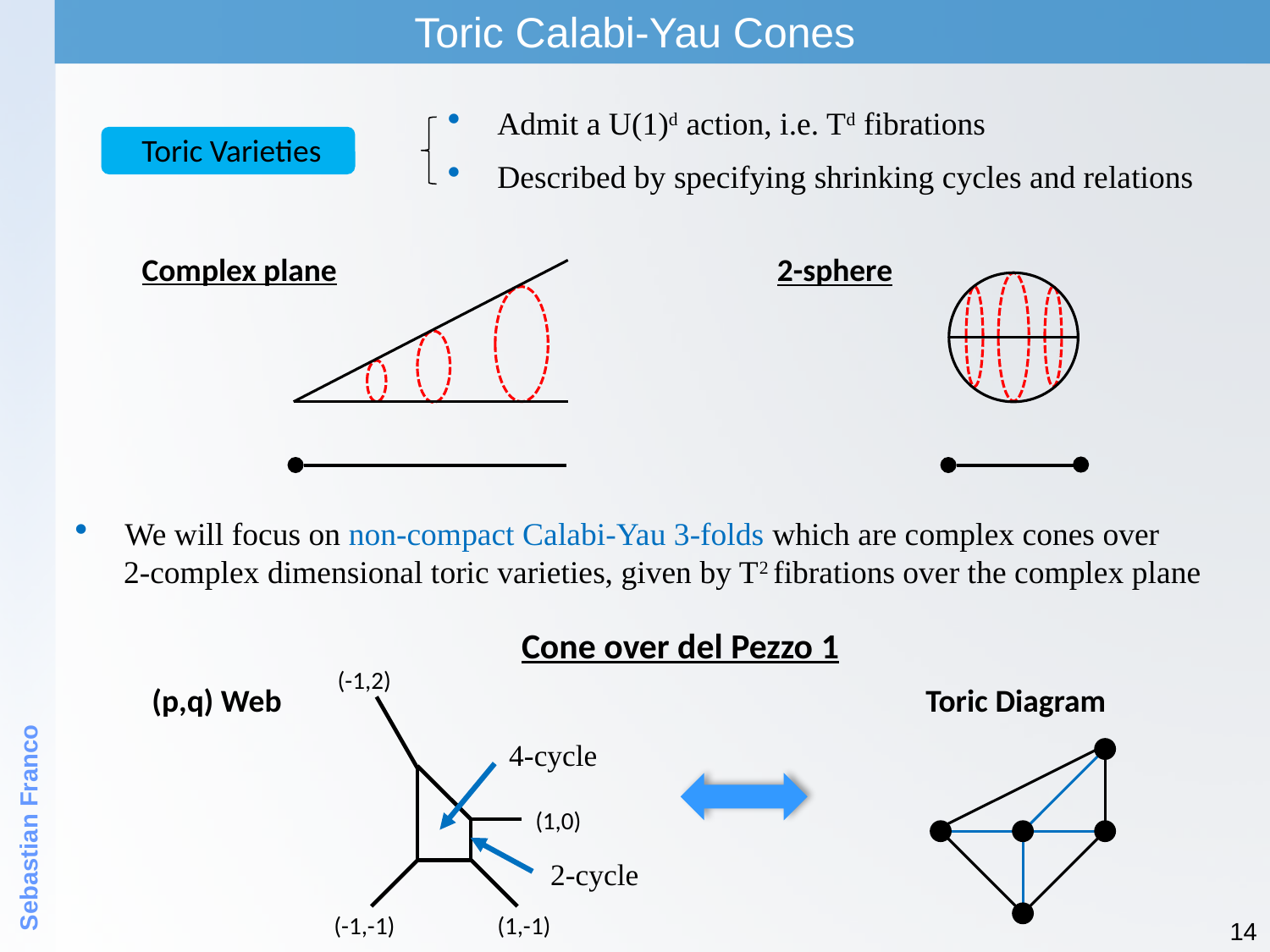

Toric Calabi-Yau Cones

Admit a U(1)d action, i.e. Td fibrations

Toric Varieties

Described by specifying shrinking cycles and relations
Complex plane
2-sphere

We will focus on non-compact Calabi-Yau 3-folds which are complex cones over
2-complex dimensional toric varieties, given by T2 fibrations over the complex plane
Cone over del Pezzo 1
(-1,2)
(1,0)
(-1,-1)
(1,-1)
(p,q) Web
Toric Diagram
Sebastian Franco
4-cycle

2-cycle
14